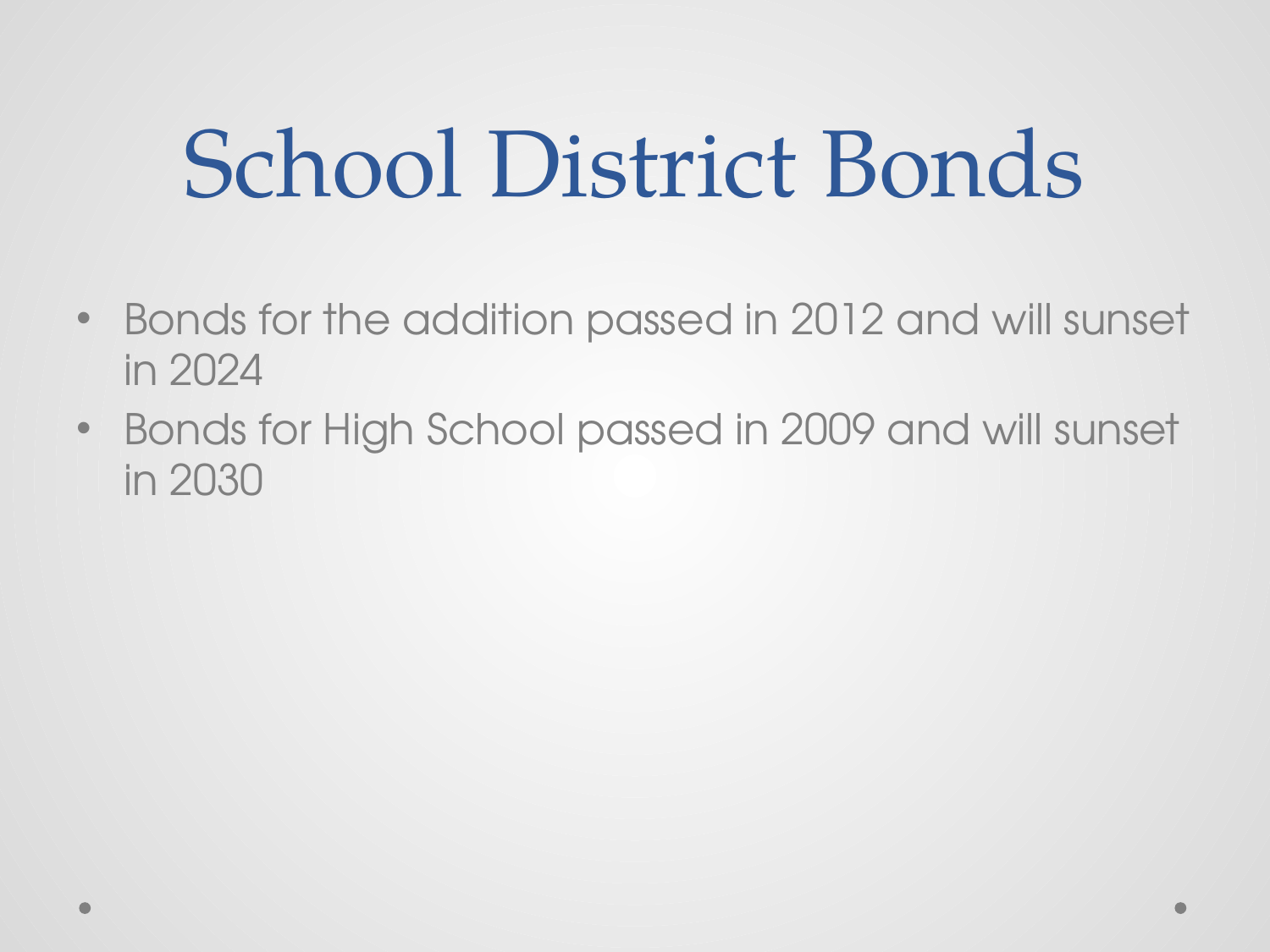

# School District Bonds
Bonds for the addition passed in 2012 and will sunset in 2024
Bonds for High School passed in 2009 and will sunset in 2030